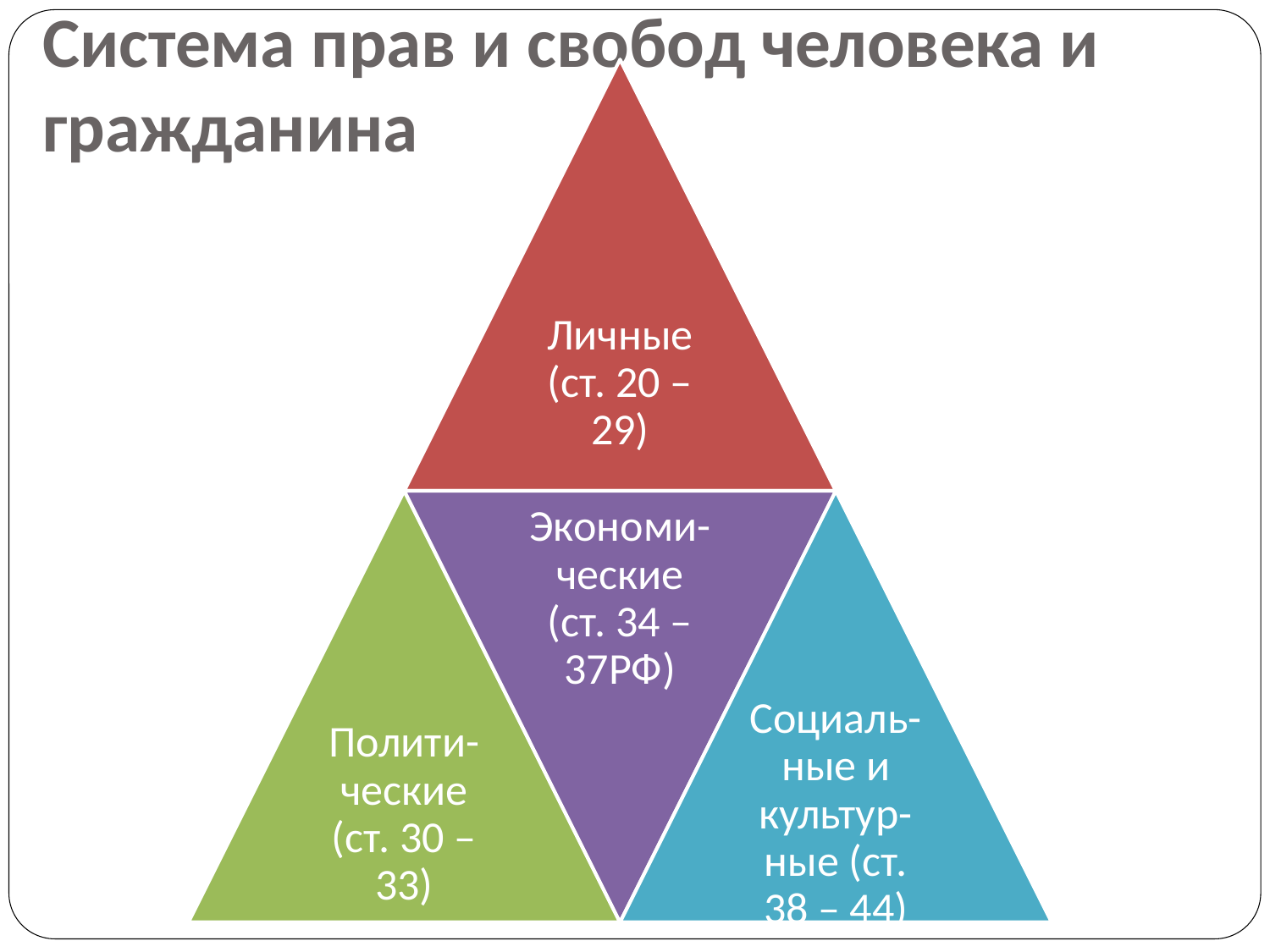

# Система прав и свобод человека и гражданина
Личные (ст. 20 – 29)
Экономи-ческие (ст. 34 – 37РФ)
Полити-ческие (ст. 30 – 33)
Социаль-ные и культур-ные (ст. 38 – 44)